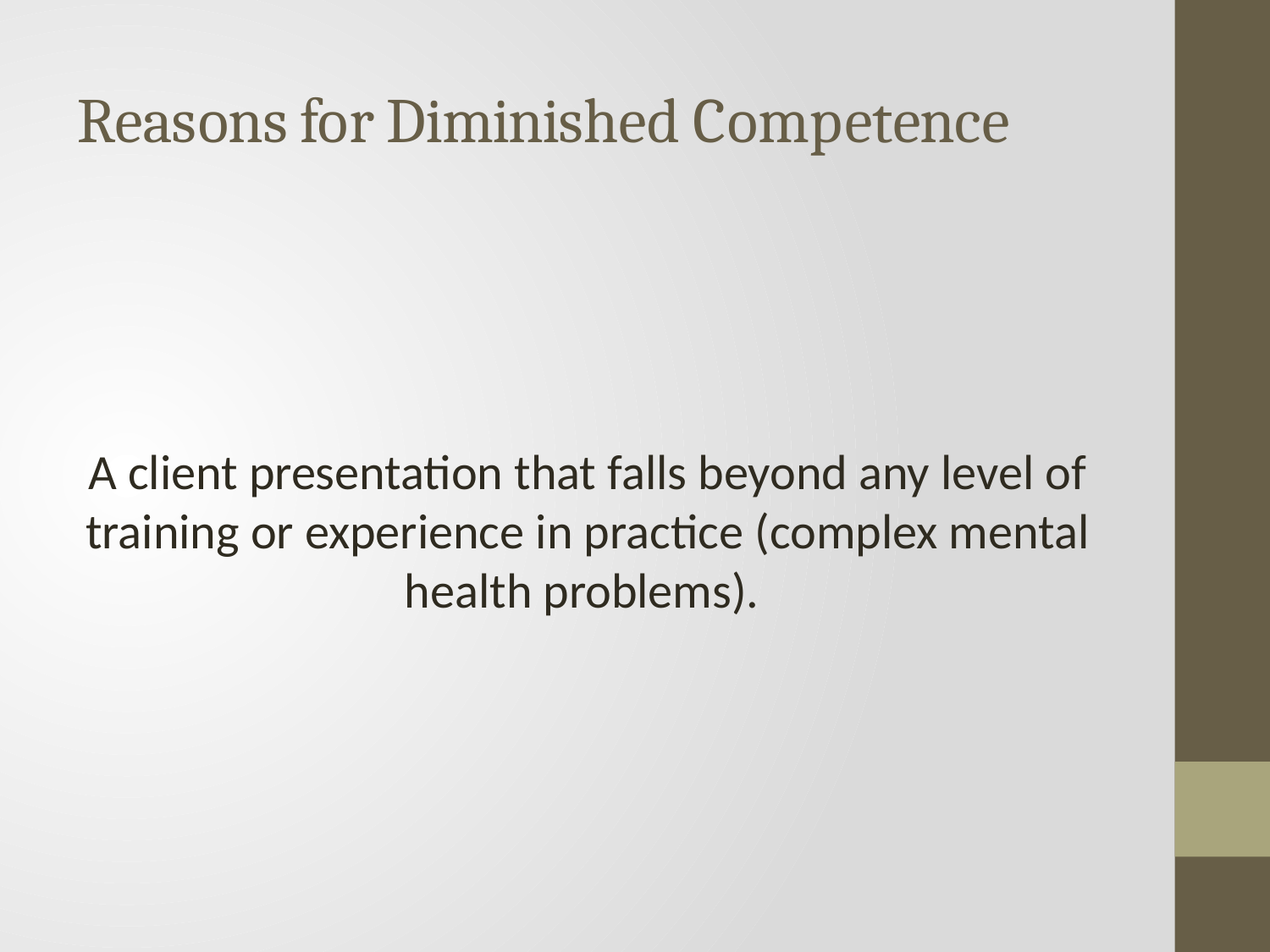

# Reasons for Diminished Competence
A client presentation that falls beyond any level of training or experience in practice (complex mental health problems).